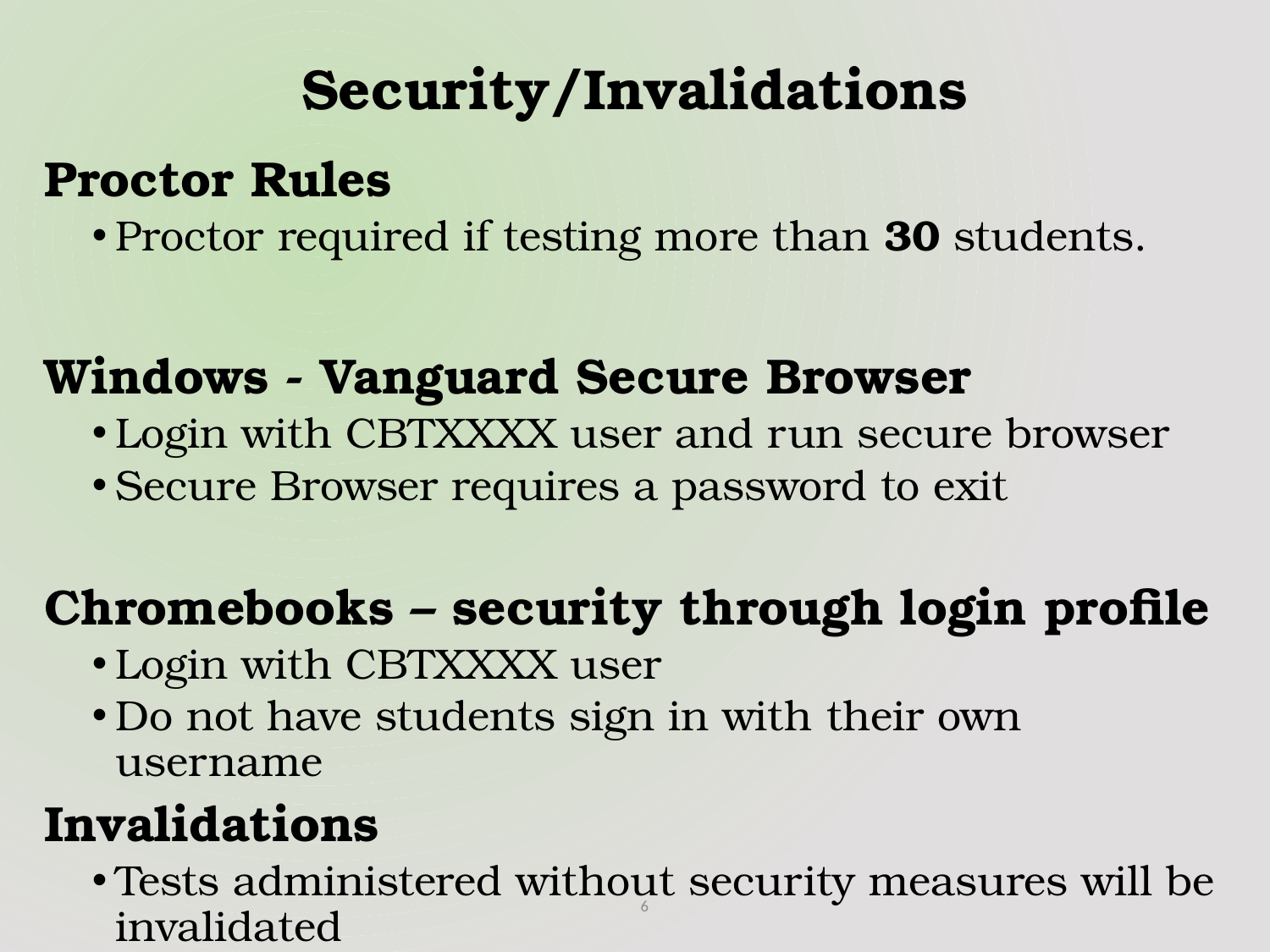

# Security/Invalidations
Proctor Rules
Proctor required if testing more than 30 students.

Windows - Vanguard Secure Browser
Login with CBTXXXX user and run secure browser
Secure Browser requires a password to exit

Chromebooks – security through login profile
Login with CBTXXXX user
Do not have students sign in with their own username
Invalidations
Tests administered without security measures will be invalidated

6